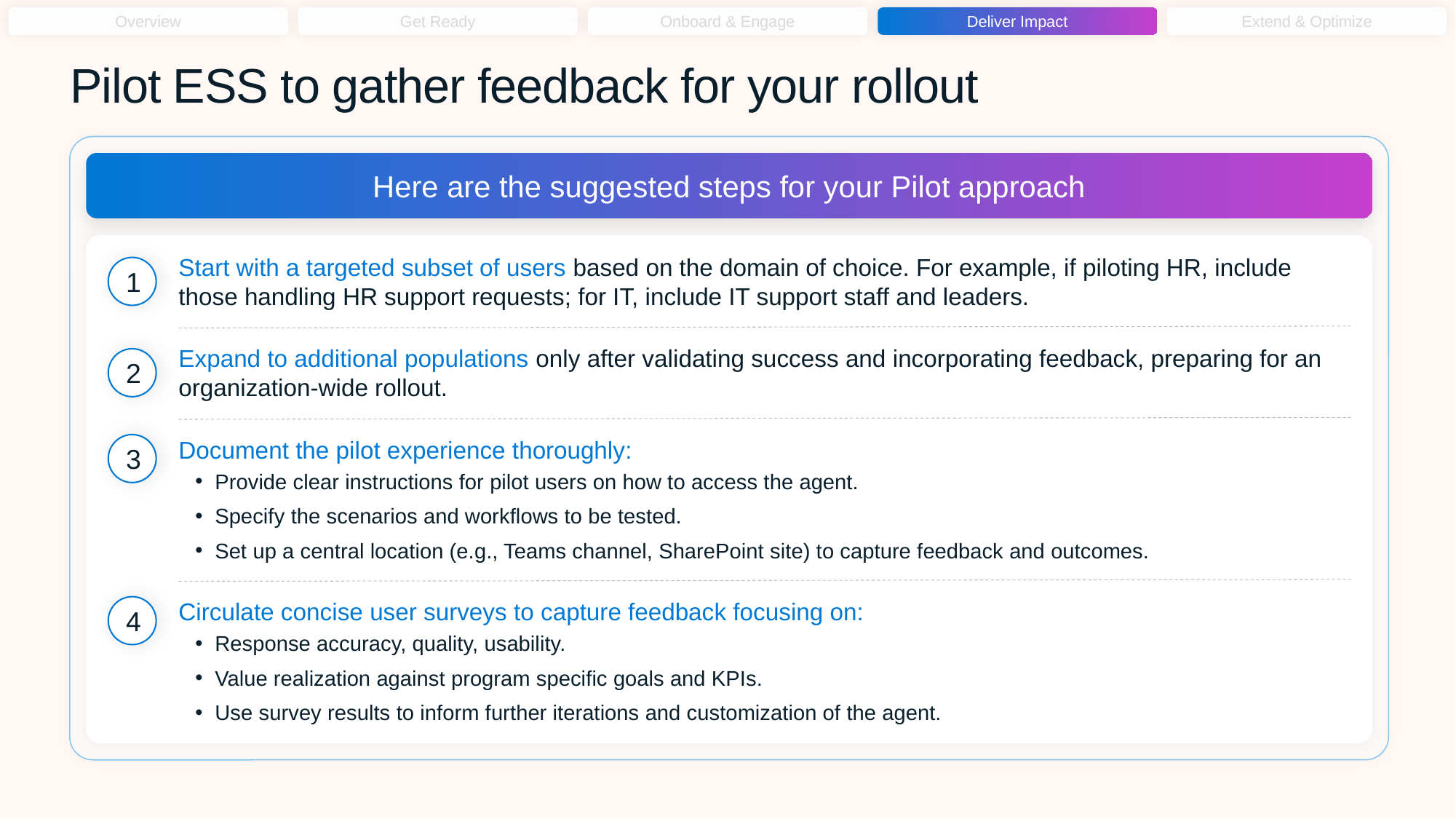

Overview
Get Ready
Onboard & Engage
Deliver Impact
Extend & Optimize
# Pilot ESS to gather feedback for your rollout

Here are the suggested steps for your Pilot approach

Start with a targeted subset of users based on the domain of choice. For example, if piloting HR, include those handling HR support requests; for IT, include IT support staff and leaders.
1
Expand to additional populations only after validating success and incorporating feedback, preparing for an organization-wide rollout.
2
3
Document the pilot experience thoroughly:
Provide clear instructions for pilot users on how to access the agent.
Specify the scenarios and workflows to be tested.
Set up a central location (e.g., Teams channel, SharePoint site) to capture feedback and outcomes.
4
Circulate concise user surveys to capture feedback focusing on:
Response accuracy, quality, usability.
Value realization against program specific goals and KPIs.
Use survey results to inform further iterations and customization of the agent.